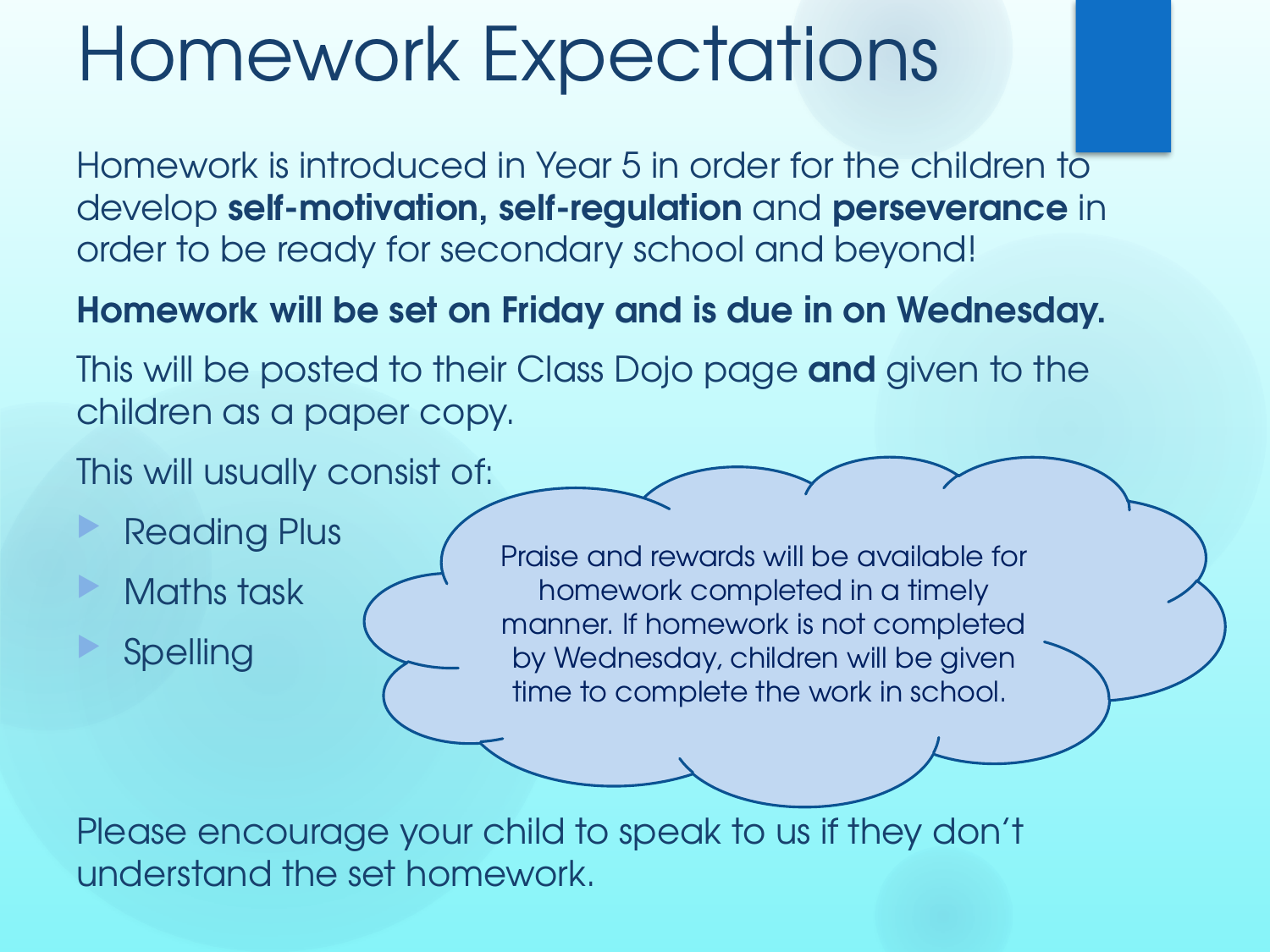

# Homework Expectations
Homework is introduced in Year 5 in order for the children to develop self-motivation, self-regulation and perseverance in order to be ready for secondary school and beyond!
Homework will be set on Friday and is due in on Wednesday.
This will be posted to their Class Dojo page and given to the children as a paper copy.
This will usually consist of:
Reading Plus
Maths task
Spelling

Please encourage your child to speak to us if they don’t understand the set homework.

Praise and rewards will be available for homework completed in a timely manner. If homework is not completed by Wednesday, children will be given time to complete the work in school.